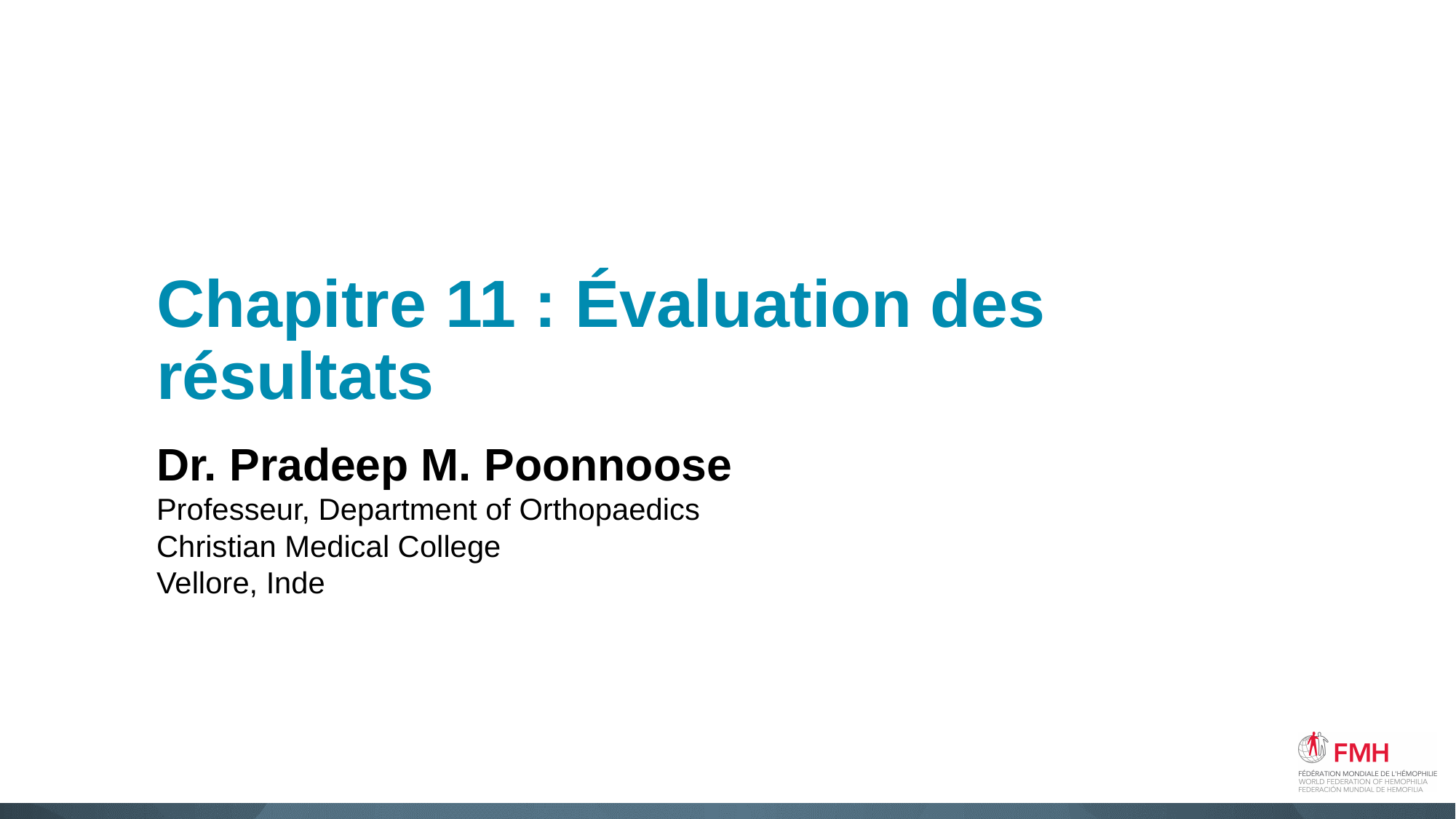

# Chapitre 11 : Évaluation des résultats
Dr. Pradeep M. Poonnoose
Professeur, Department of Orthopaedics
Christian Medical College
Vellore, Inde